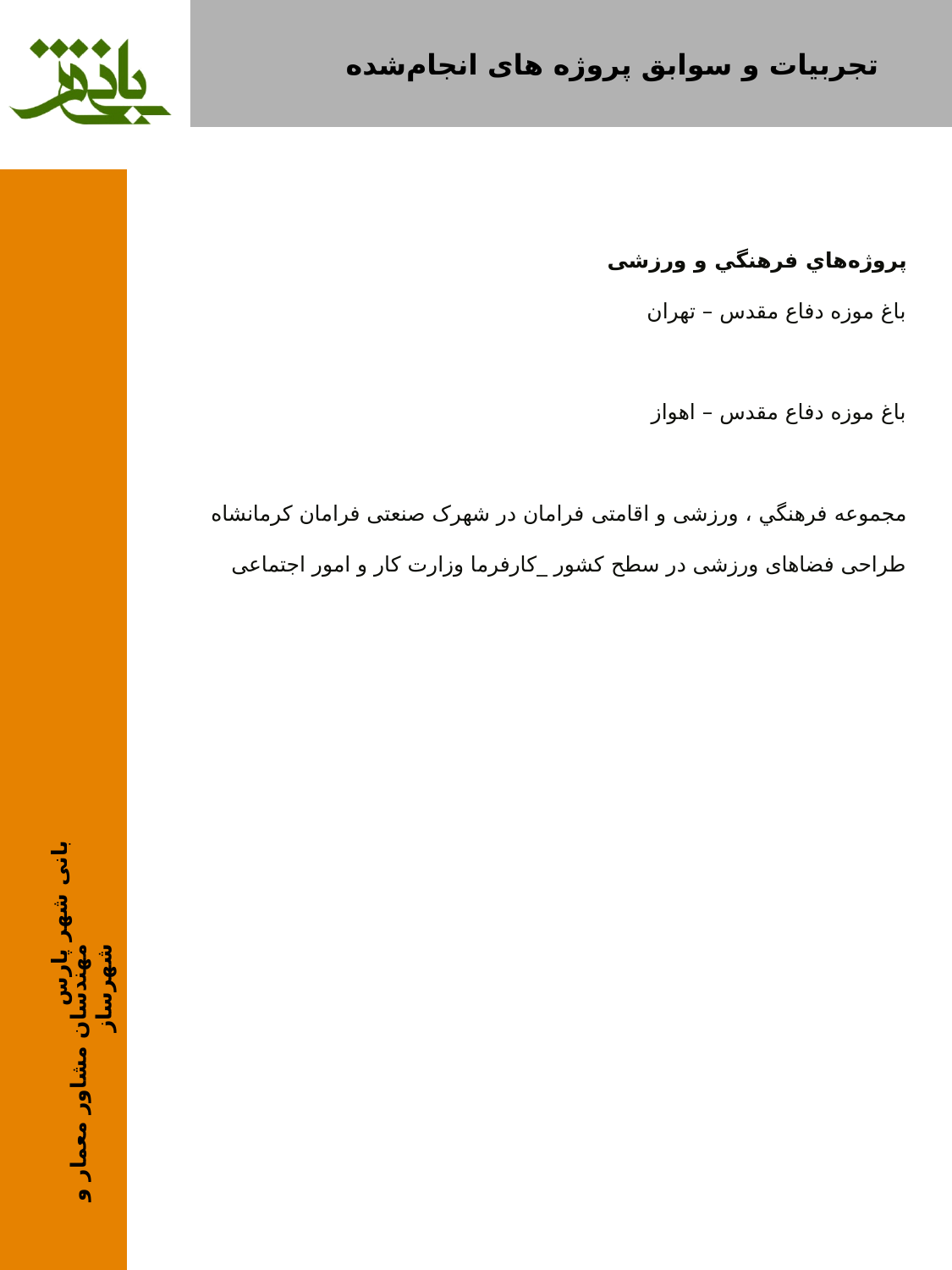

# تجربيات و سوابق پروژه های انجام‌شده
پروژه‌هاي فرهنگي و ورزشی
باغ موزه دفاع مقدس – تهران
باغ موزه دفاع مقدس – اهواز
مجموعه فرهنگي ، ورزشی و اقامتی فرامان در شهرک صنعتی فرامان کرمانشاه
طراحی فضاهای ورزشی در سطح کشور _کارفرما وزارت کار و امور اجتماعی